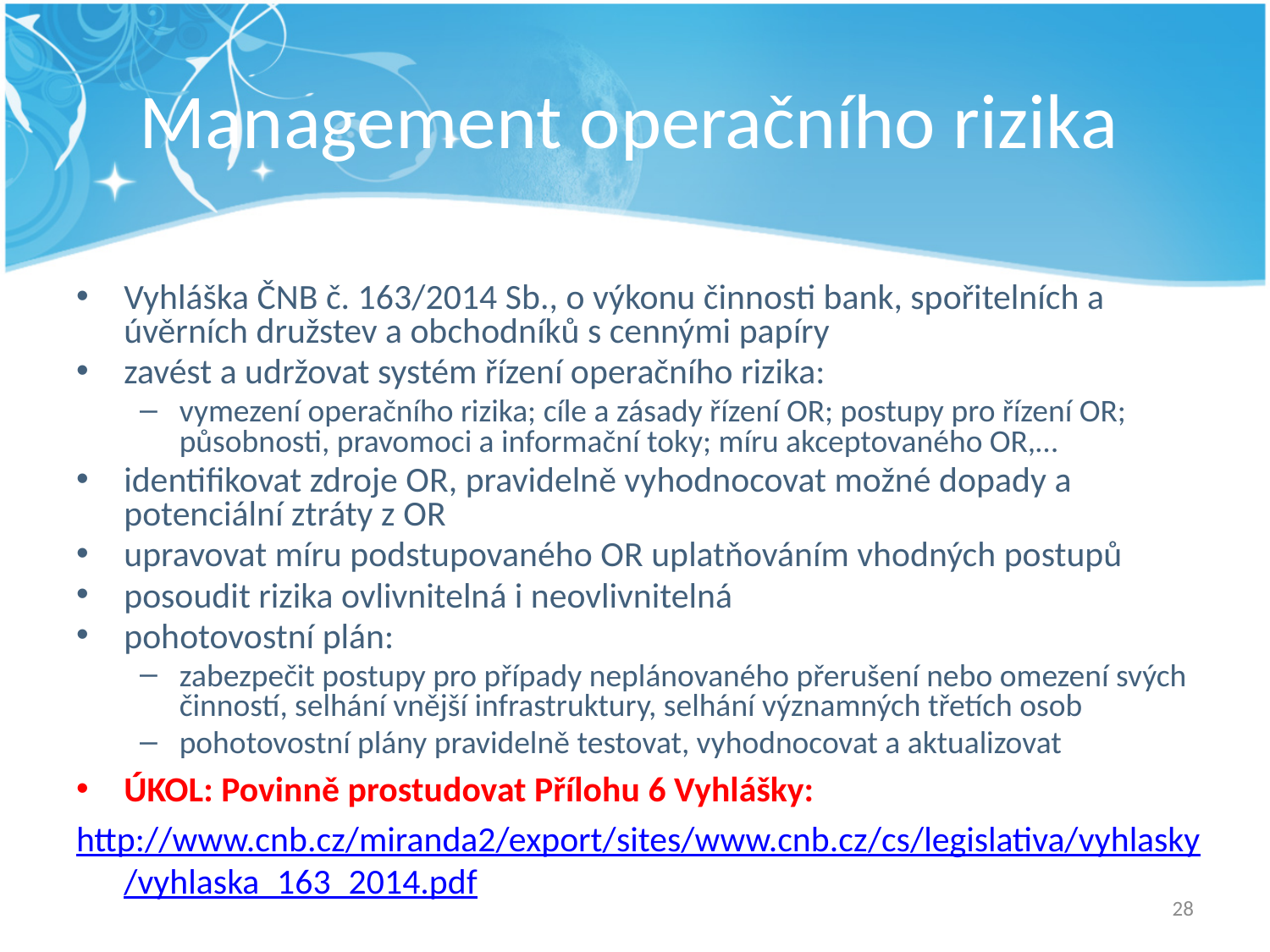

# Management operačního rizika
Vyhláška ČNB č. 163/2014 Sb., o výkonu činnosti bank, spořitelních a úvěrních družstev a obchodníků s cennými papíry
zavést a udržovat systém řízení operačního rizika:
vymezení operačního rizika; cíle a zásady řízení OR; postupy pro řízení OR; působnosti, pravomoci a informační toky; míru akceptovaného OR,…
identifikovat zdroje OR, pravidelně vyhodnocovat možné dopady a potenciální ztráty z OR
upravovat míru podstupovaného OR uplatňováním vhodných postupů
posoudit rizika ovlivnitelná i neovlivnitelná
pohotovostní plán:
zabezpečit postupy pro případy neplánovaného přerušení nebo omezení svých činností, selhání vnější infrastruktury, selhání významných třetích osob
pohotovostní plány pravidelně testovat, vyhodnocovat a aktualizovat
ÚKOL: Povinně prostudovat Přílohu 6 Vyhlášky:
http://www.cnb.cz/miranda2/export/sites/www.cnb.cz/cs/legislativa/vyhlasky/vyhlaska_163_2014.pdf
28